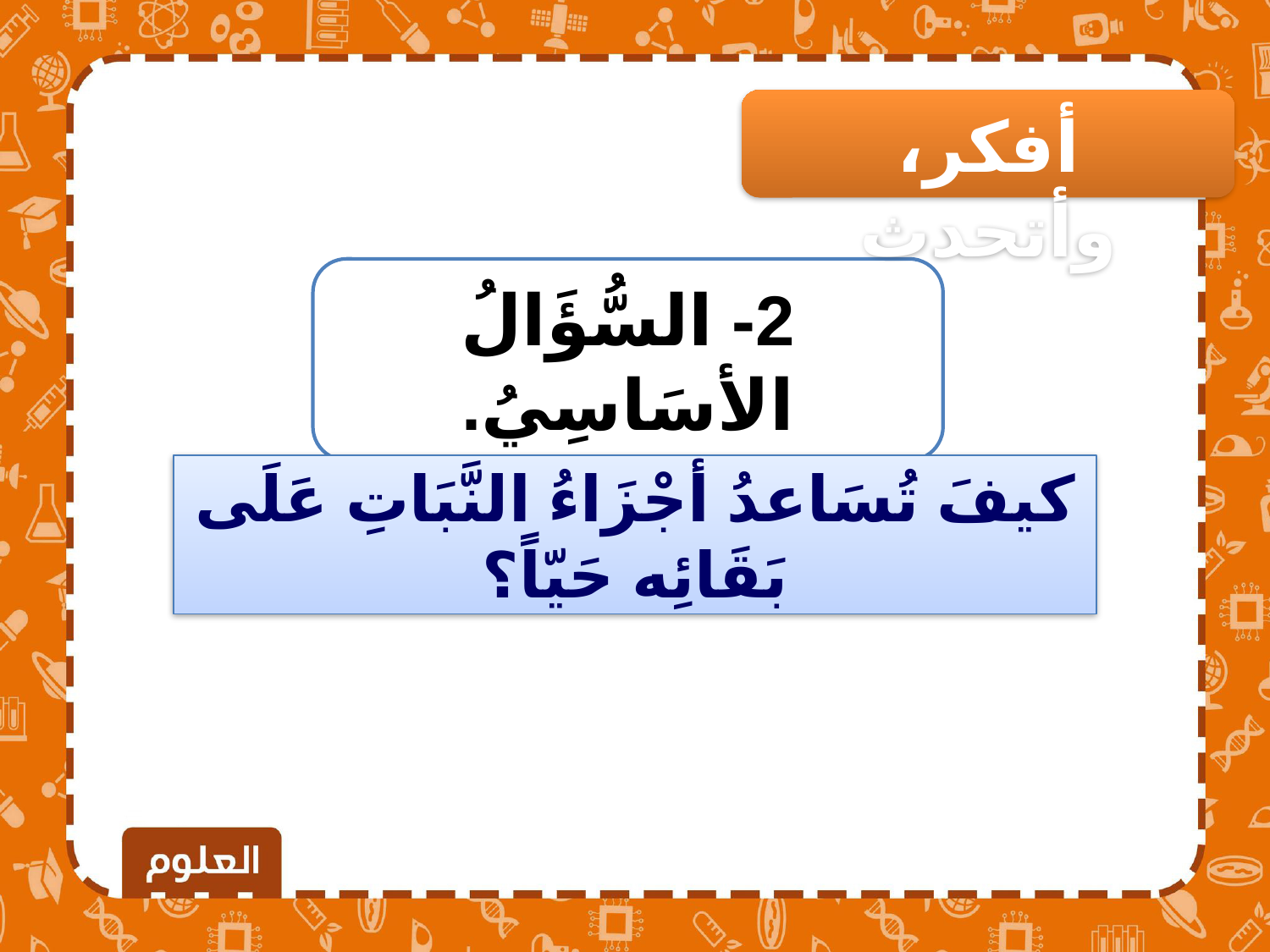

أفكر، وأتحدث
2- السُّؤَالُ الأسَاسِيُ.
كيفَ تُسَاعدُ أجْزَاءُ النَّبَاتِ عَلَى بَقَائِه حَيّاً؟